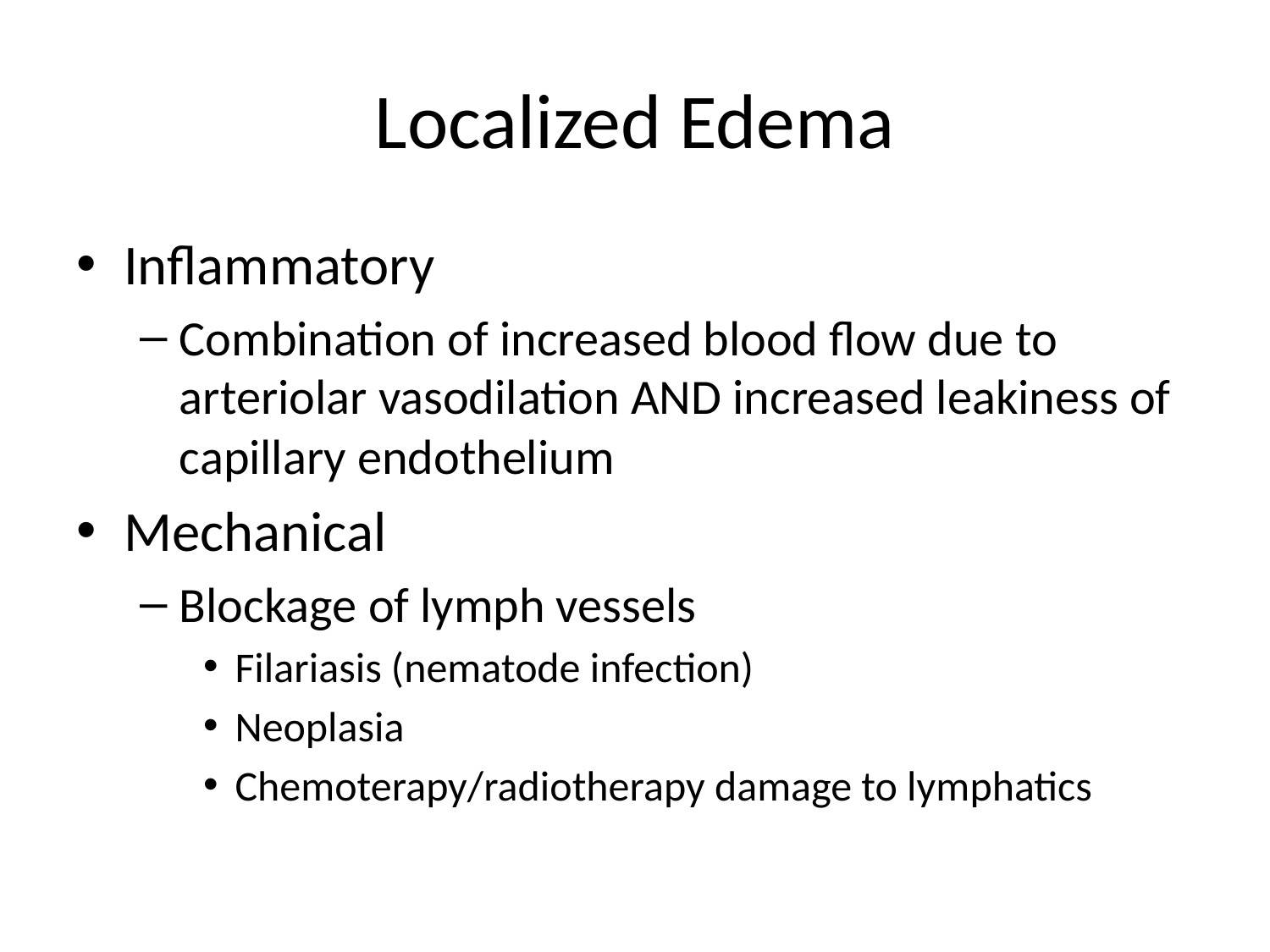

# Localized Edema
Inflammatory
Combination of increased blood flow due to arteriolar vasodilation AND increased leakiness of capillary endothelium
Mechanical
Blockage of lymph vessels
Filariasis (nematode infection)
Neoplasia
Chemoterapy/radiotherapy damage to lymphatics